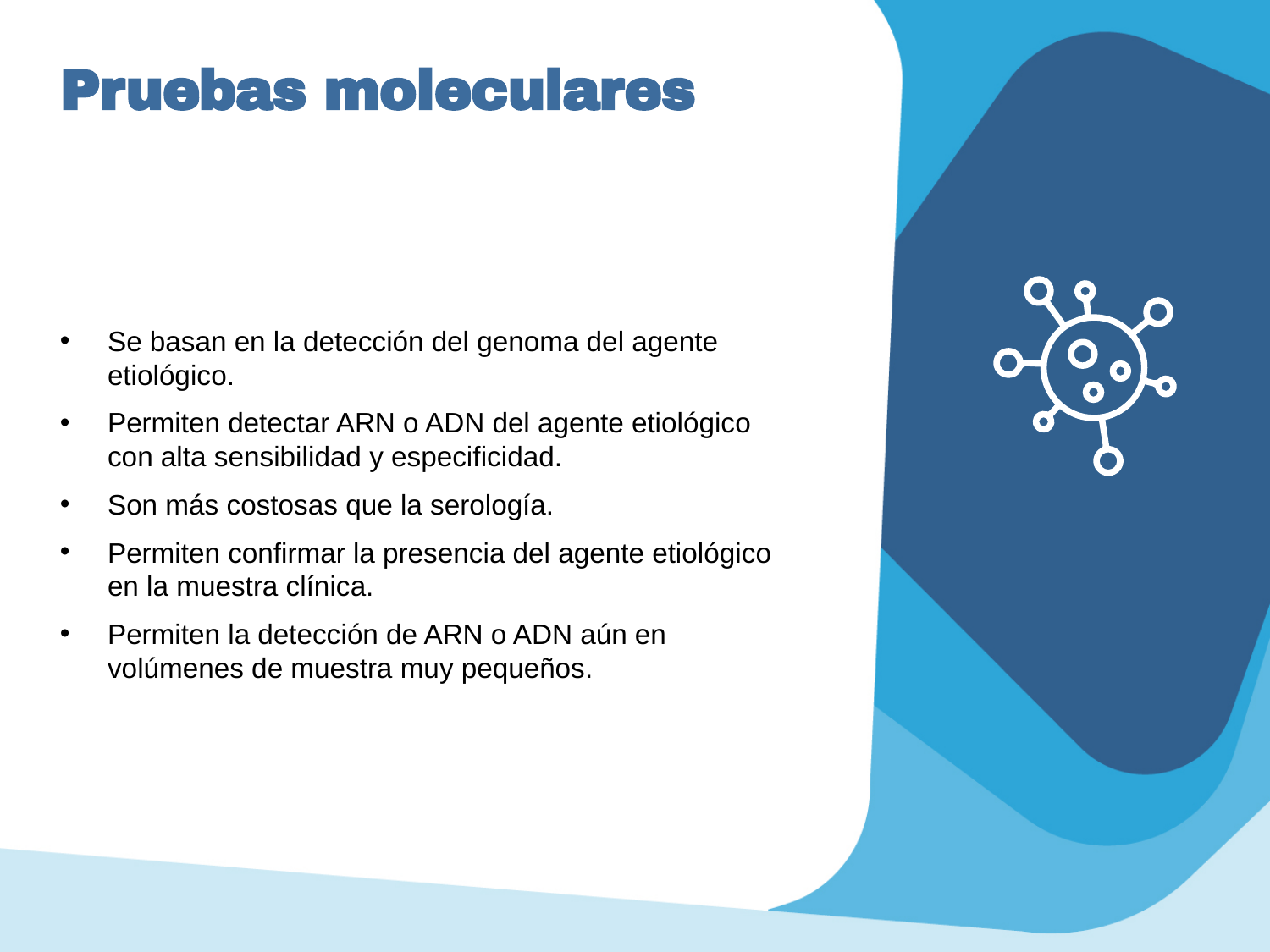

Pruebas moleculares
Se basan en la detección del genoma del agente etiológico.
Permiten detectar ARN o ADN del agente etiológico con alta sensibilidad y especificidad.
Son más costosas que la serología.
Permiten confirmar la presencia del agente etiológico en la muestra clínica.
Permiten la detección de ARN o ADN aún en volúmenes de muestra muy pequeños.